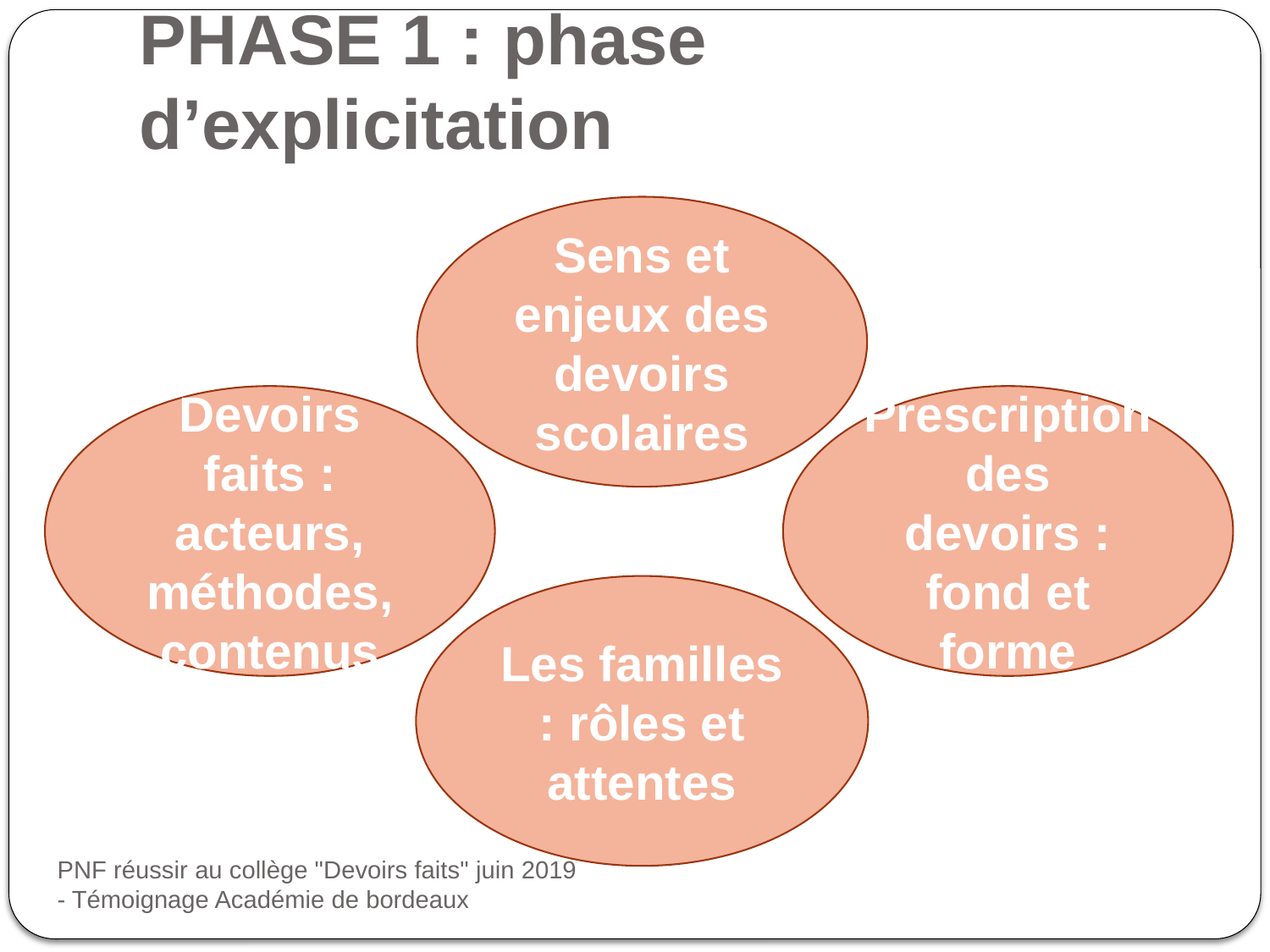

# PHASE 1 : phase d’explicitation
Sens et enjeux des devoirs scolaires
Devoirs faits : acteurs, méthodes, contenus
Prescription des devoirs : fond et forme
Les familles : rôles et attentes
PNF réussir au collège "Devoirs faits" juin 2019 - Témoignage Académie de bordeaux